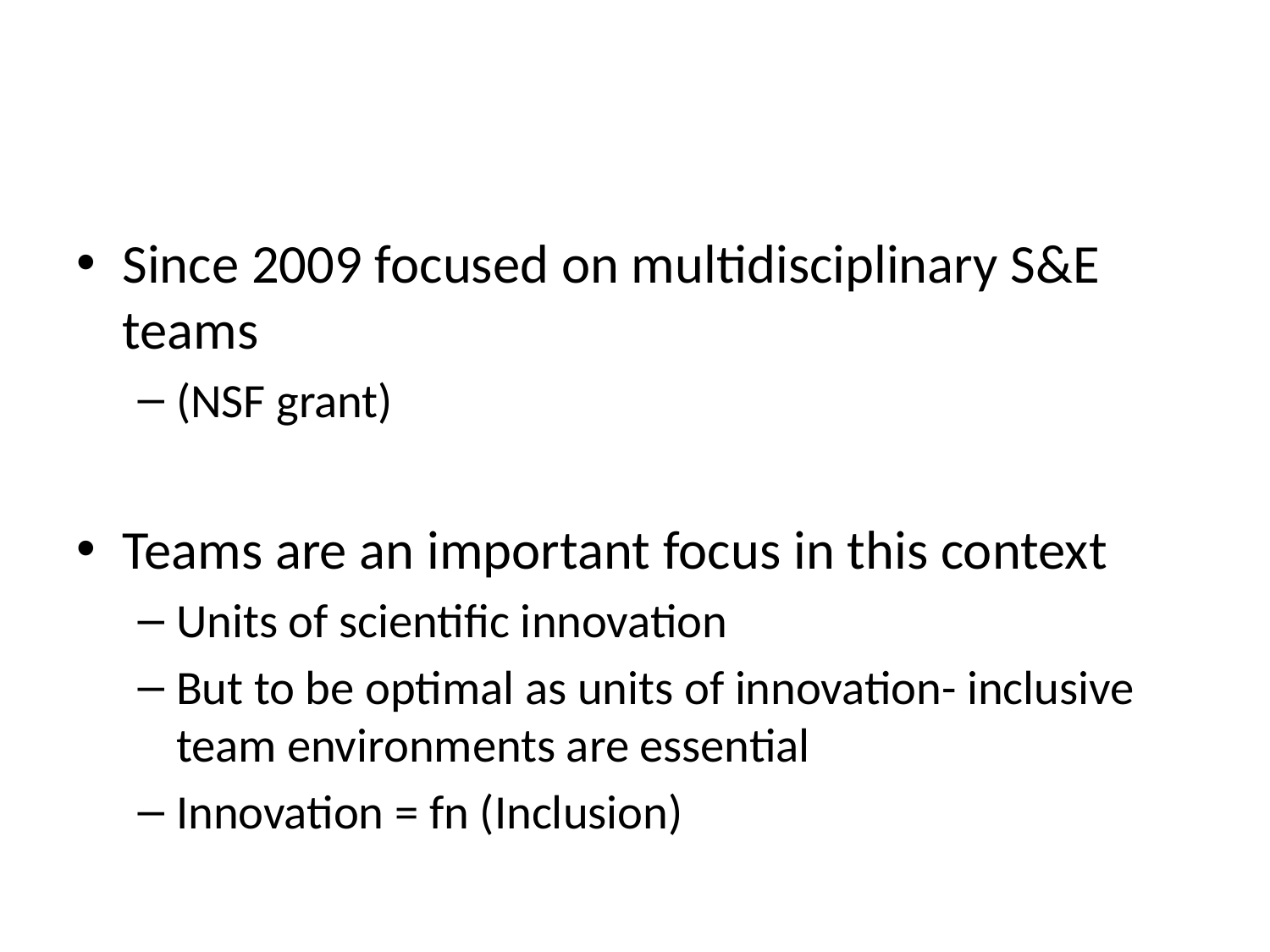

#
Since 2009 focused on multidisciplinary S&E teams
(NSF grant)

Teams are an important focus in this context
Units of scientific innovation
But to be optimal as units of innovation- inclusive team environments are essential
Innovation = fn (Inclusion)